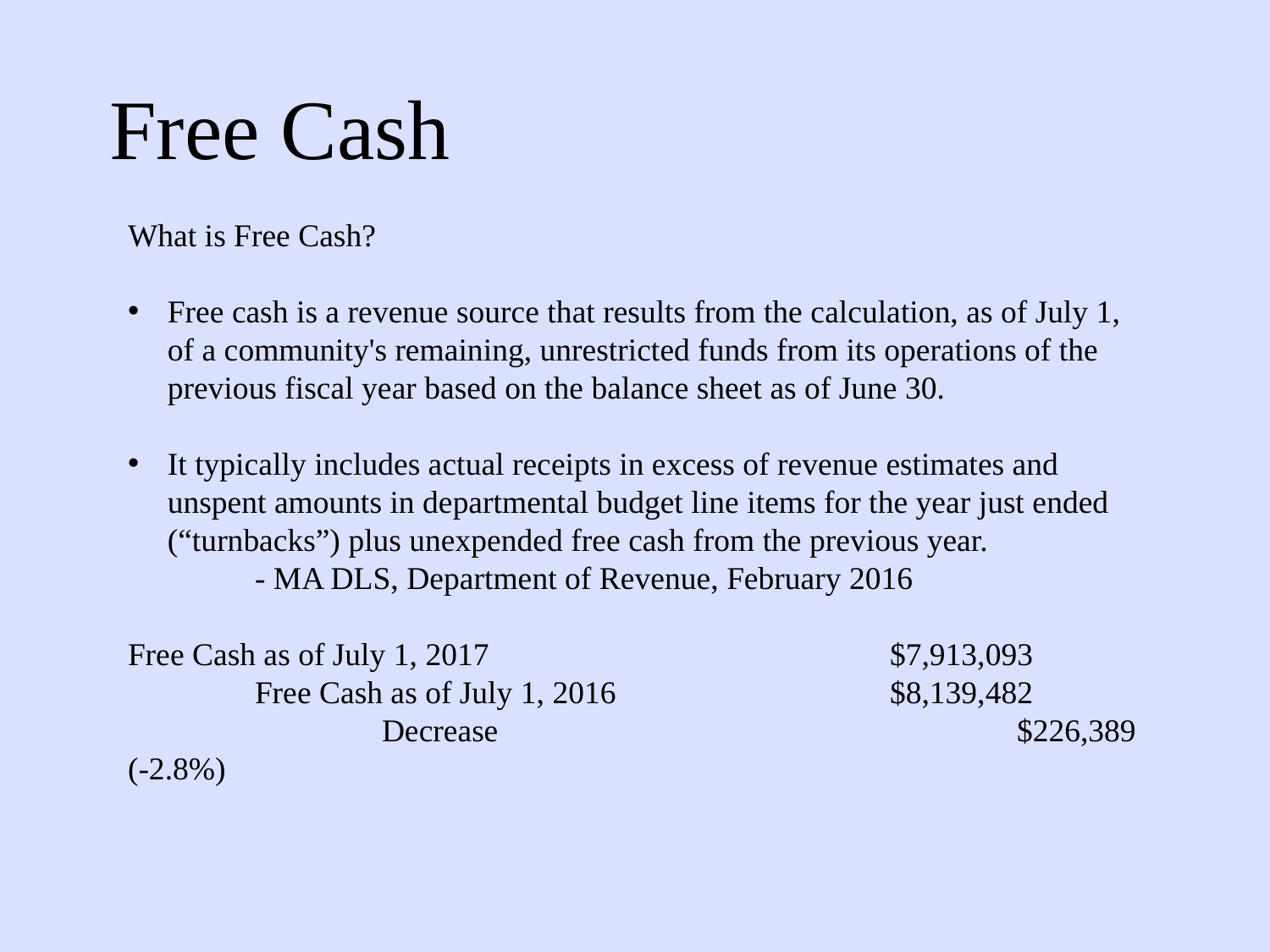

# Free Cash
What is Free Cash?

Free cash is a revenue source that results from the calculation, as of July 1, of a community's remaining, unrestricted funds from its operations of the previous fiscal year based on the balance sheet as of June 30.

It typically includes actual receipts in excess of revenue estimates and unspent amounts in departmental budget line items for the year just ended (“turnbacks”) plus unexpended free cash from the previous year.
 	- MA DLS, Department of Revenue, February 2016

Free Cash as of July 1, 2017				$7,913,093
	Free Cash as of July 1, 2016			$8,139,482
		Decrease					$226,389 (-2.8%)